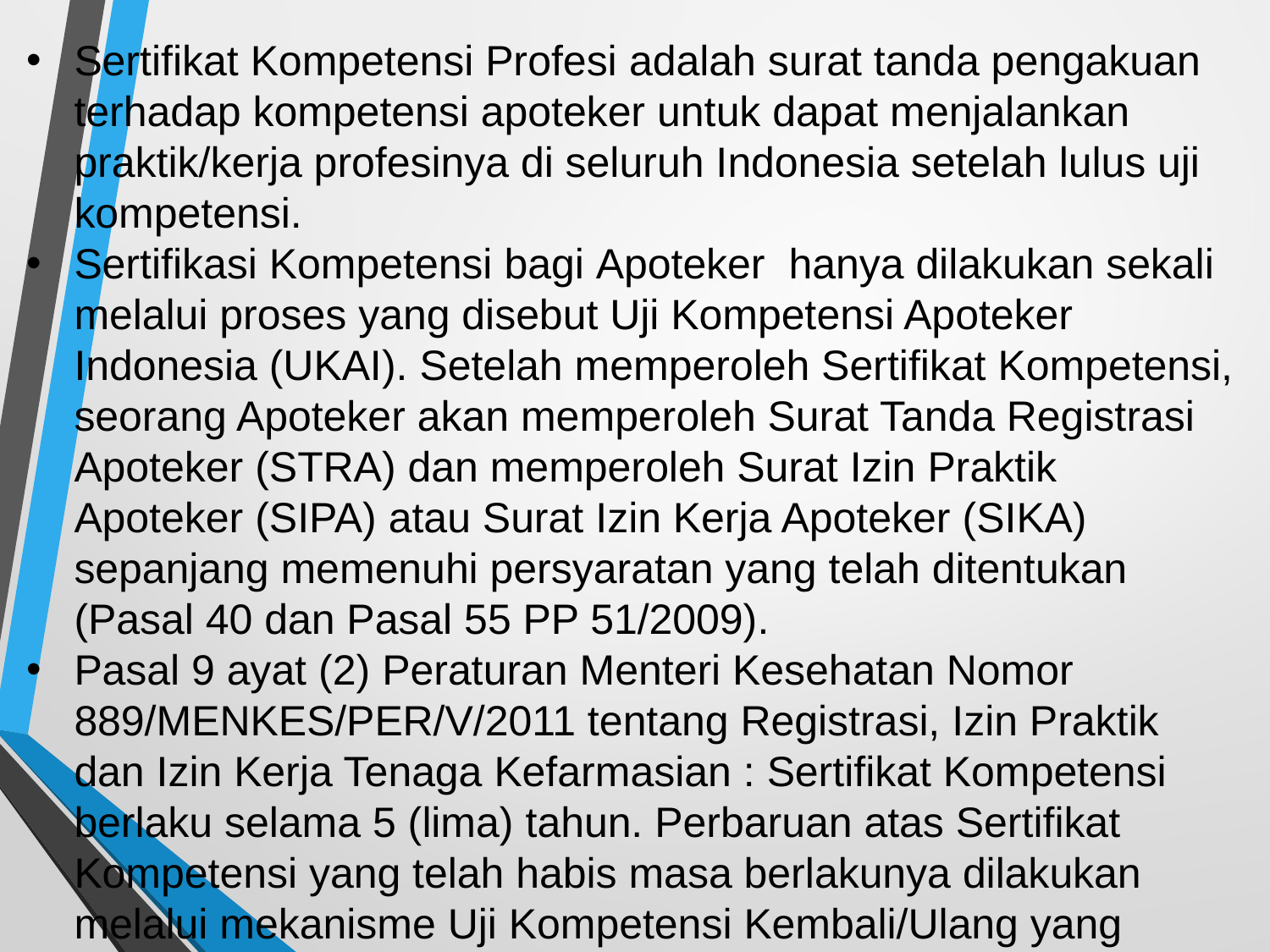

Sertifikat Kompetensi Profesi adalah surat tanda pengakuan terhadap kompetensi apoteker untuk dapat menjalankan praktik/kerja profesinya di seluruh Indonesia setelah lulus uji kompetensi.
Sertifikasi Kompetensi bagi Apoteker  hanya dilakukan sekali melalui proses yang disebut Uji Kompetensi Apoteker Indonesia (UKAI). Setelah memperoleh Sertifikat Kompetensi, seorang Apoteker akan memperoleh Surat Tanda Registrasi Apoteker (STRA) dan memperoleh Surat Izin Praktik Apoteker (SIPA) atau Surat Izin Kerja Apoteker (SIKA) sepanjang memenuhi persyaratan yang telah ditentukan (Pasal 40 dan Pasal 55 PP 51/2009).
Pasal 9 ayat (2) Peraturan Menteri Kesehatan Nomor 889/MENKES/PER/V/2011 tentang Registrasi, Izin Praktik dan Izin Kerja Tenaga Kefarmasian : Sertifikat Kompetensi berlaku selama 5 (lima) tahun. Perbaruan atas Sertifikat Kompetensi yang telah habis masa berlakunya dilakukan melalui mekanisme Uji Kompetensi Kembali/Ulang yang untuk selanjutnya disebut Re-Sertifikasi.